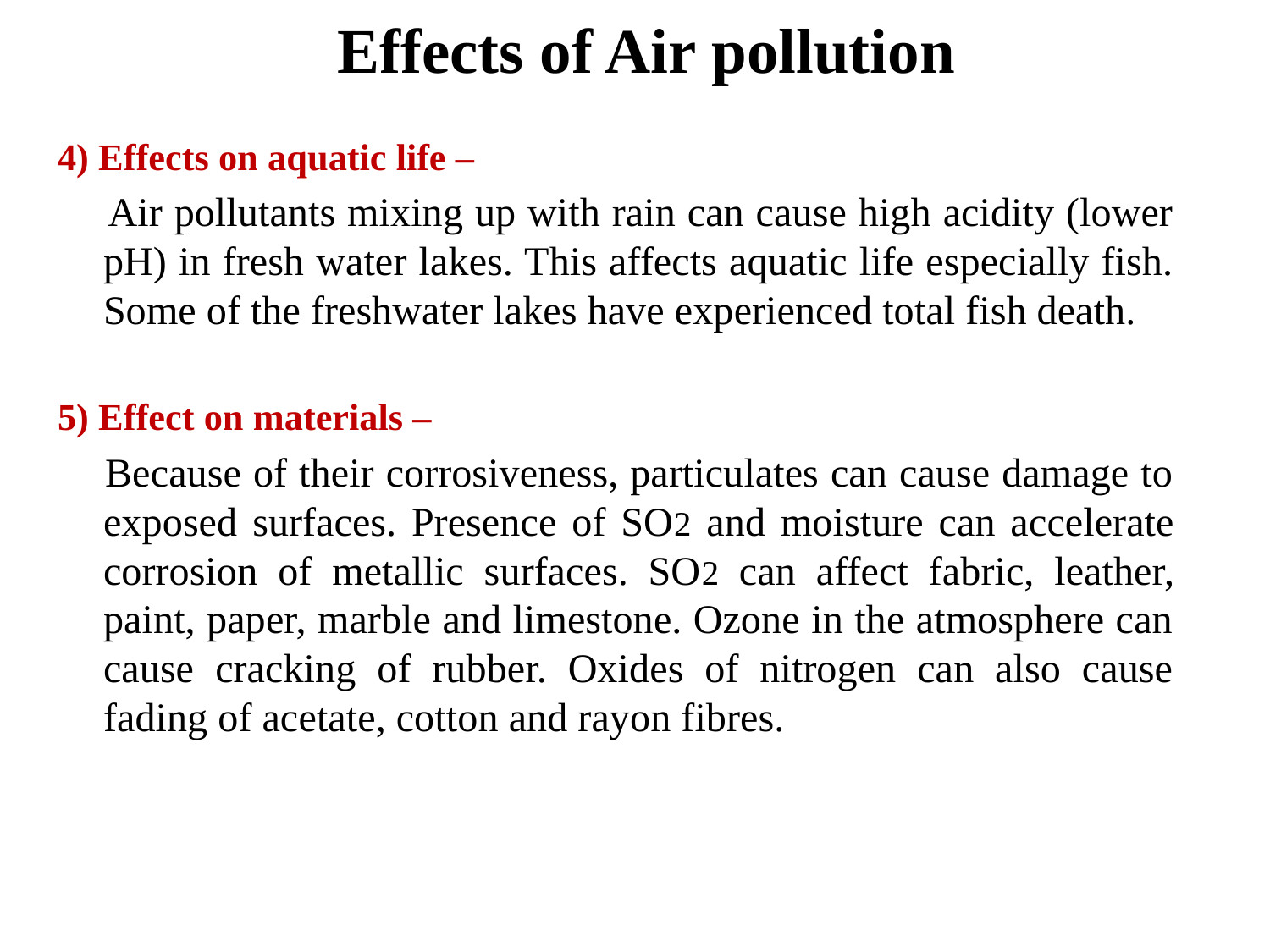

# Effects of Air pollution
4) Effects on aquatic life –
     Air pollutants mixing up with rain can cause high acidity (lower pH) in fresh water lakes. This affects aquatic life especially fish. Some of the freshwater lakes have experienced total fish death.

5) Effect on materials –
    Because of their corrosiveness, particulates can cause damage to exposed surfaces. Presence of SO2 and moisture can accelerate corrosion of metallic surfaces. SO2 can affect fabric, leather, paint, paper, marble and limestone. Ozone in the atmosphere can cause cracking of rubber. Oxides of nitrogen can also cause fading of acetate, cotton and rayon fibres.